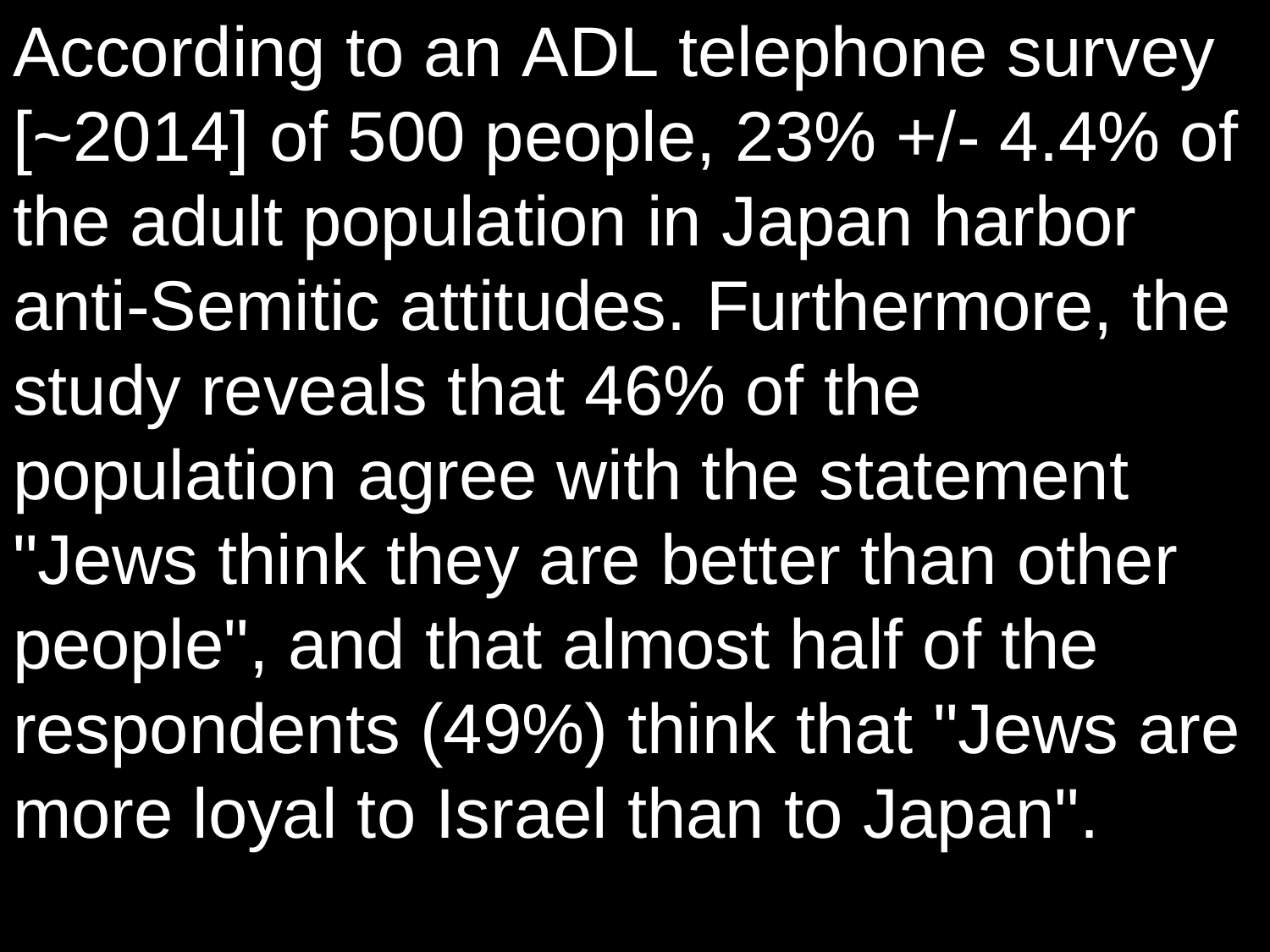

According to an ADL telephone survey [~2014] of 500 people, 23% +/- 4.4% of the adult population in Japan harbor anti-Semitic attitudes. Furthermore, the study reveals that 46% of the population agree with the statement "Jews think they are better than other people", and that almost half of the respondents (49%) think that "Jews are more loyal to Israel than to Japan".